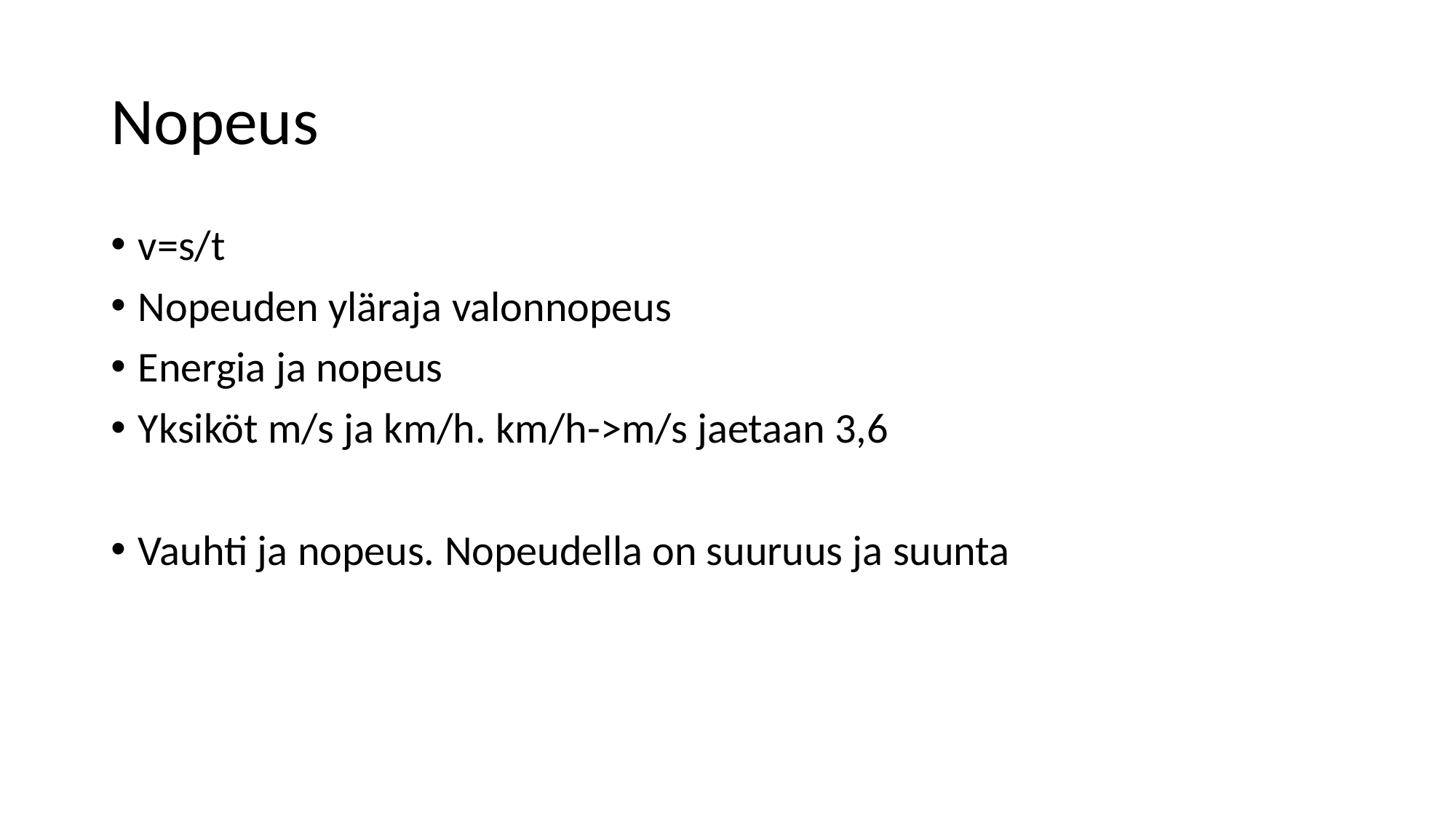

# Nopeus
v=s/t
Nopeuden yläraja valonnopeus
Energia ja nopeus
Yksiköt m/s ja km/h. km/h->m/s jaetaan 3,6

Vauhti ja nopeus. Nopeudella on suuruus ja suunta